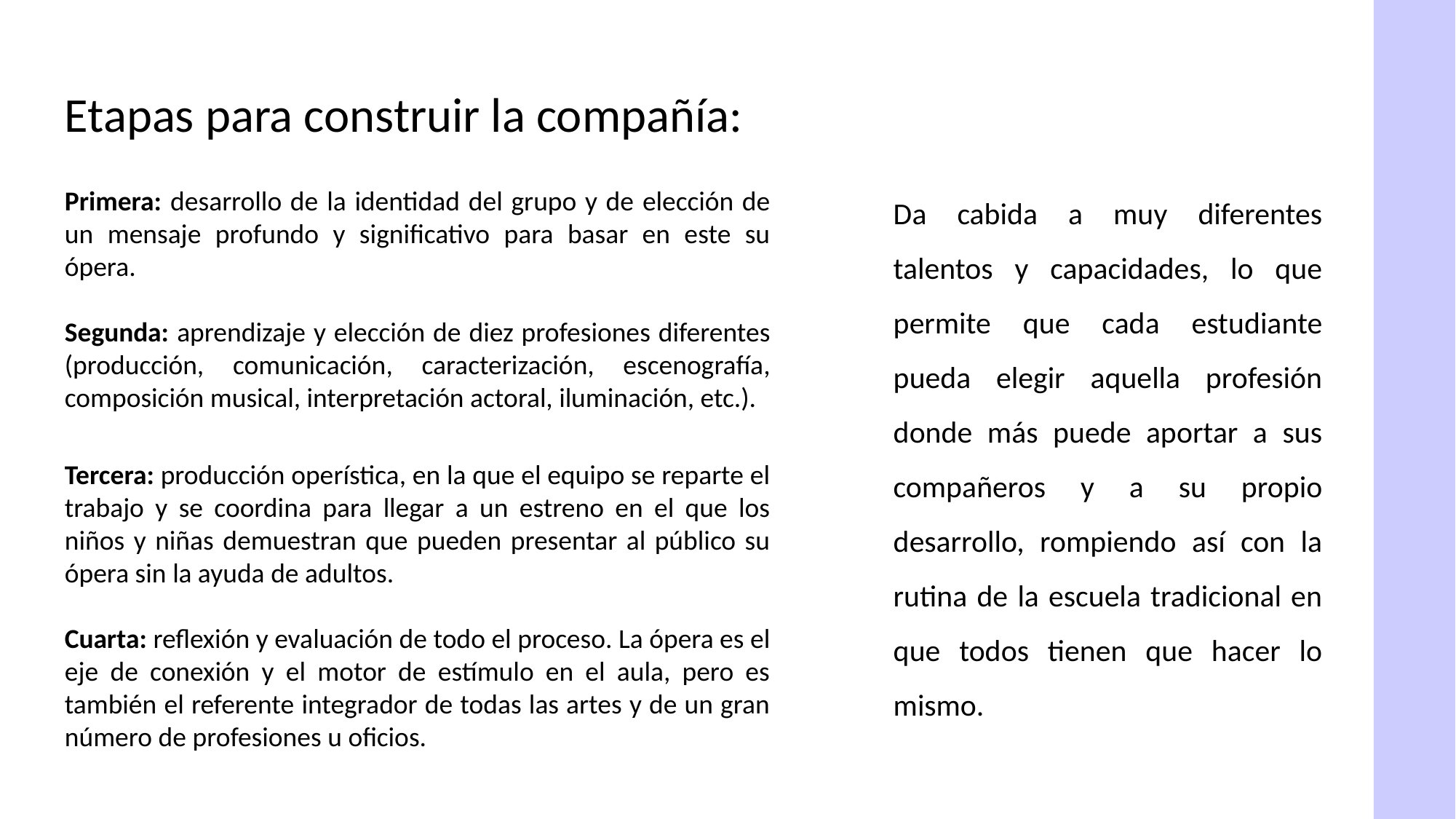

Etapas para construir la compañía:
Da cabida a muy diferentes talentos y capacidades, lo que permite que cada estudiante pueda elegir aquella profesión donde más puede aportar a sus compañeros y a su propio desarrollo, rompiendo así con la rutina de la escuela tradicional en que todos tienen que hacer lo mismo.
Primera: desarrollo de la identidad del grupo y de elección de un mensaje profundo y significativo para basar en este su ópera.

Segunda: aprendizaje y elección de diez profesiones diferentes (producción, comunicación, caracterización, escenografía, composición musical, interpretación actoral, iluminación, etc.).
Tercera: producción operística, en la que el equipo se reparte el trabajo y se coordina para llegar a un estreno en el que los niños y niñas demuestran que pueden presentar al público su ópera sin la ayuda de adultos.

Cuarta: reflexión y evaluación de todo el proceso. La ópera es el eje de conexión y el motor de estímulo en el aula, pero es también el referente integrador de todas las artes y de un gran número de profesiones u oficios.